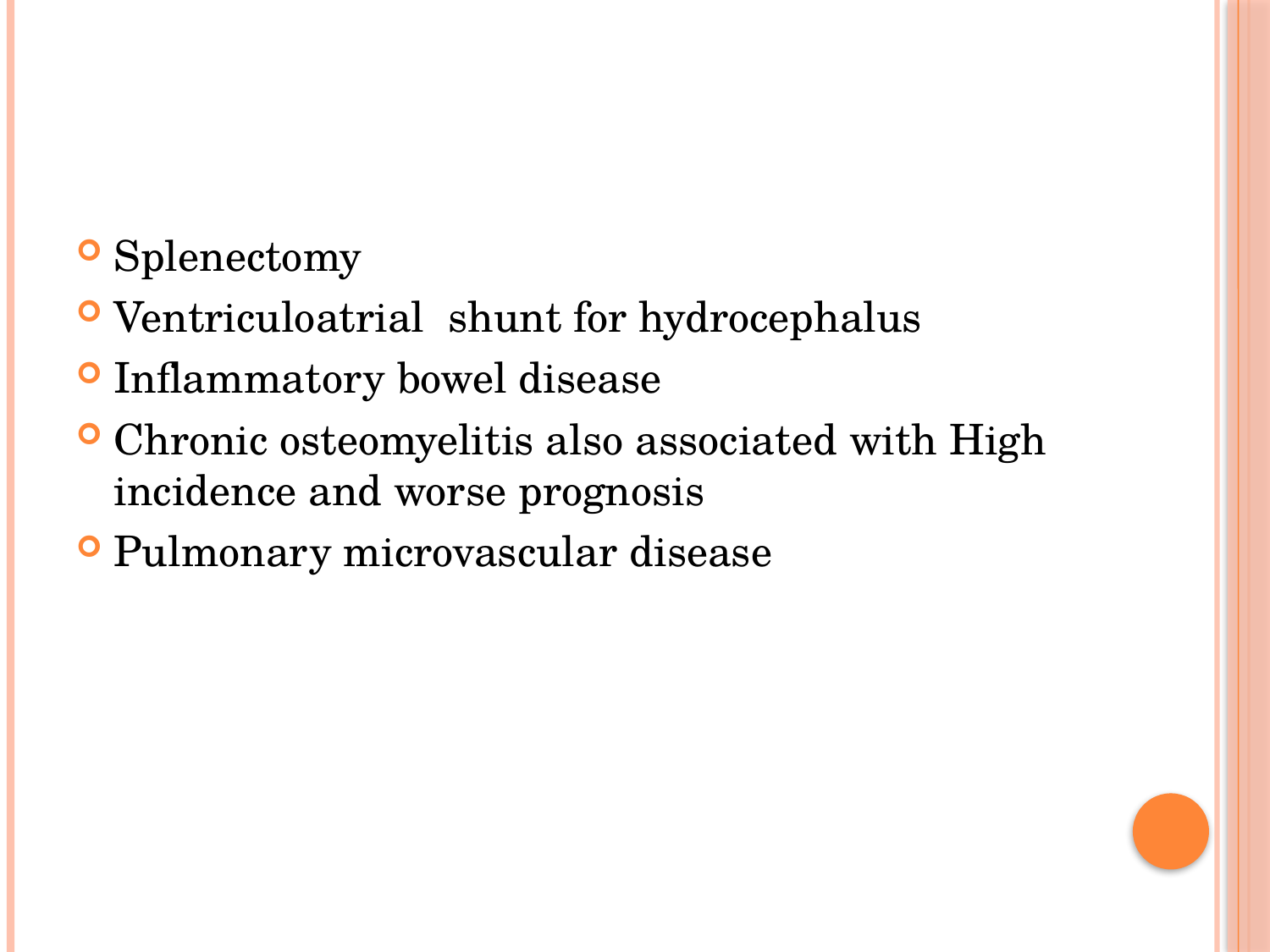

#
Splenectomy
Ventriculoatrial  shunt for hydrocephalus
Inflammatory bowel disease
Chronic osteomyelitis also associated with High incidence and worse prognosis
Pulmonary microvascular disease